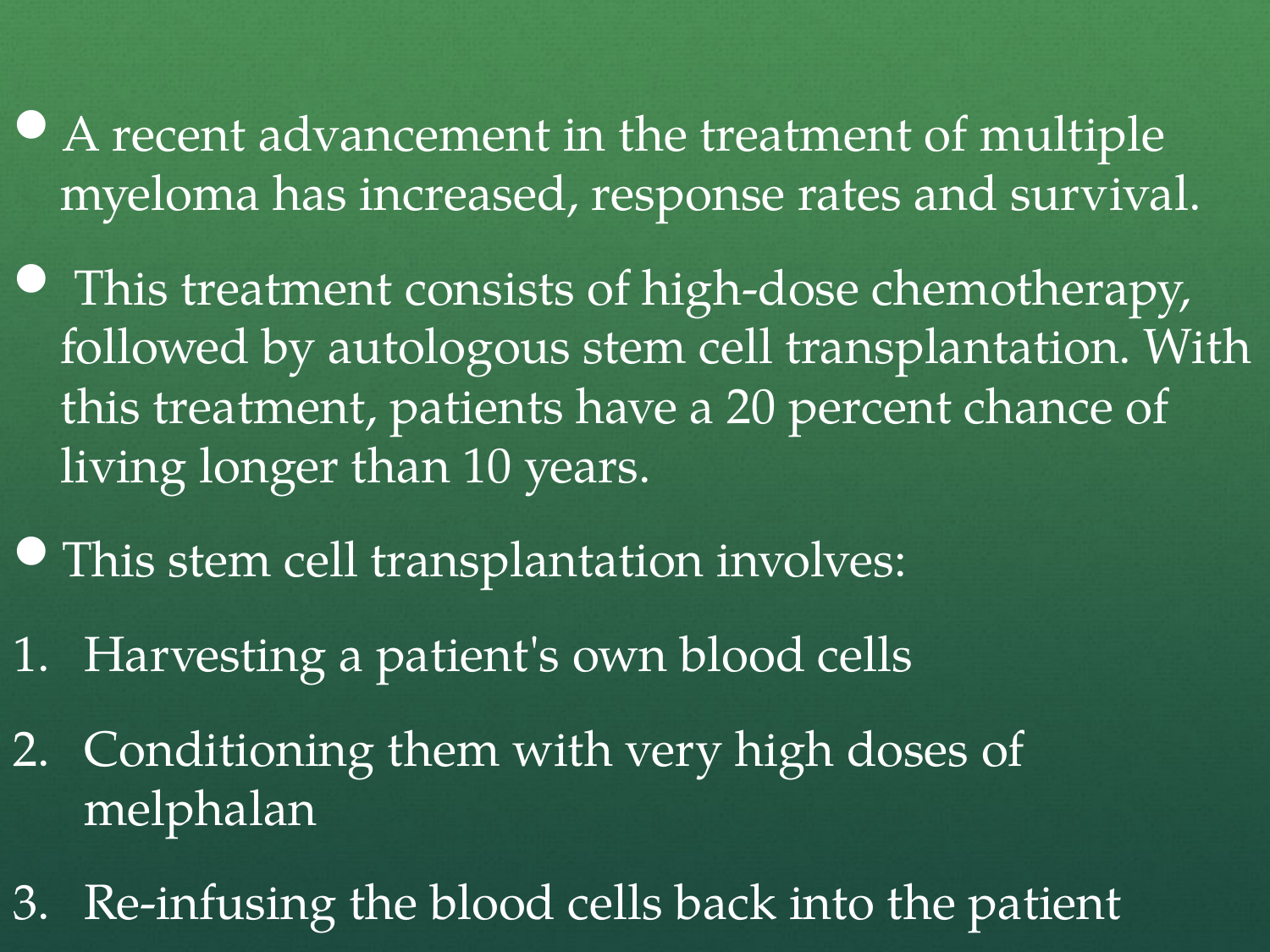

A recent advancement in the treatment of multiple myeloma has increased, response rates and survival.
 This treatment consists of high-dose chemotherapy, followed by autologous stem cell transplantation. With this treatment, patients have a 20 percent chance of living longer than 10 years.
This stem cell transplantation involves:
Harvesting a patient's own blood cells
Conditioning them with very high doses of melphalan
Re-infusing the blood cells back into the patient